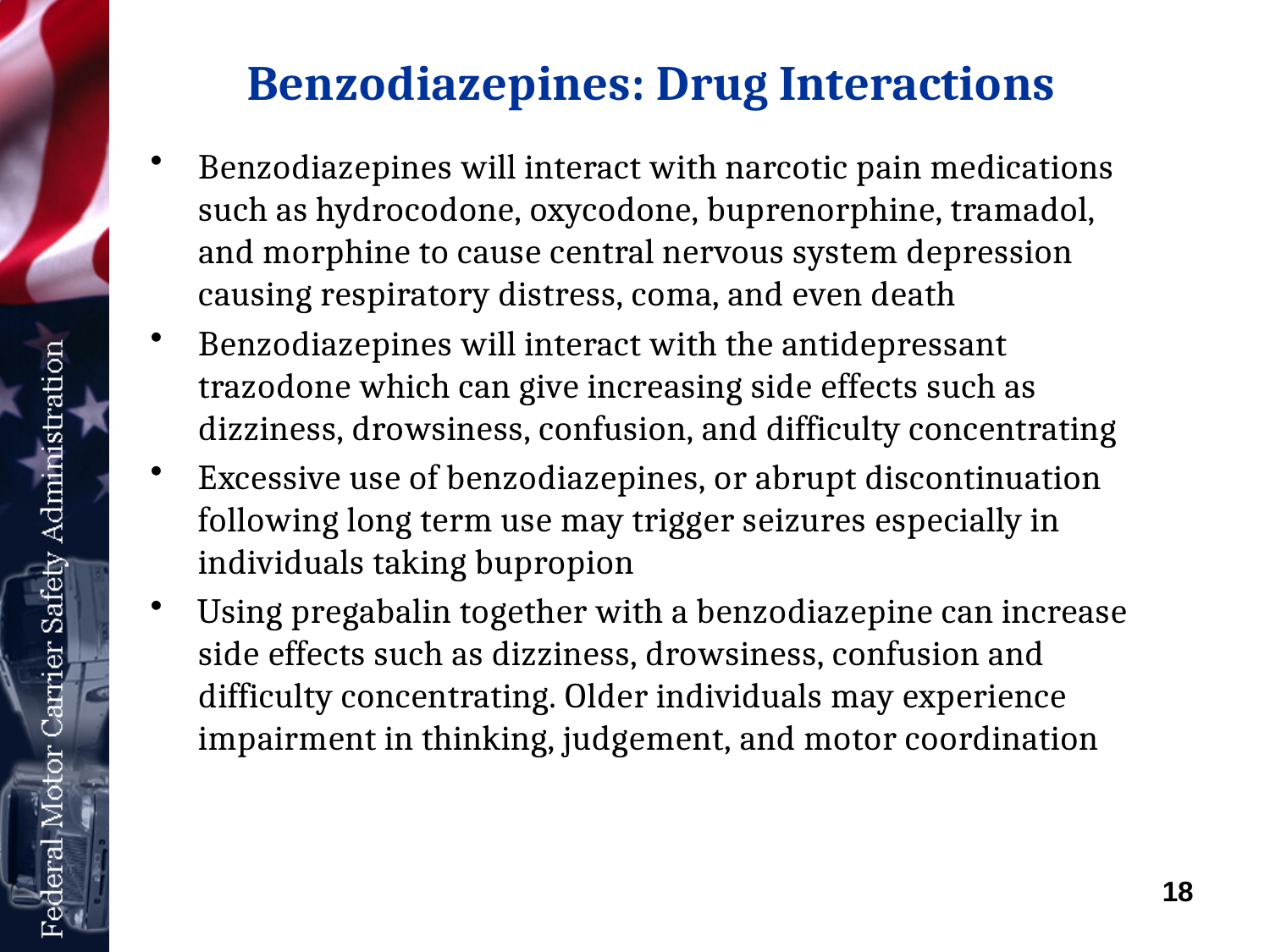

# Benzodiazepines: Drug Interactions
Benzodiazepines will interact with narcotic pain medications such as hydrocodone, oxycodone, buprenorphine, tramadol, and morphine to cause central nervous system depression causing respiratory distress, coma, and even death
Benzodiazepines will interact with the antidepressant trazodone which can give increasing side effects such as dizziness, drowsiness, confusion, and difficulty concentrating
Excessive use of benzodiazepines, or abrupt discontinuation following long term use may trigger seizures especially in individuals taking bupropion
Using pregabalin together with a benzodiazepine can increase side effects such as dizziness, drowsiness, confusion and difficulty concentrating. Older individuals may experience impairment in thinking, judgement, and motor coordination

18